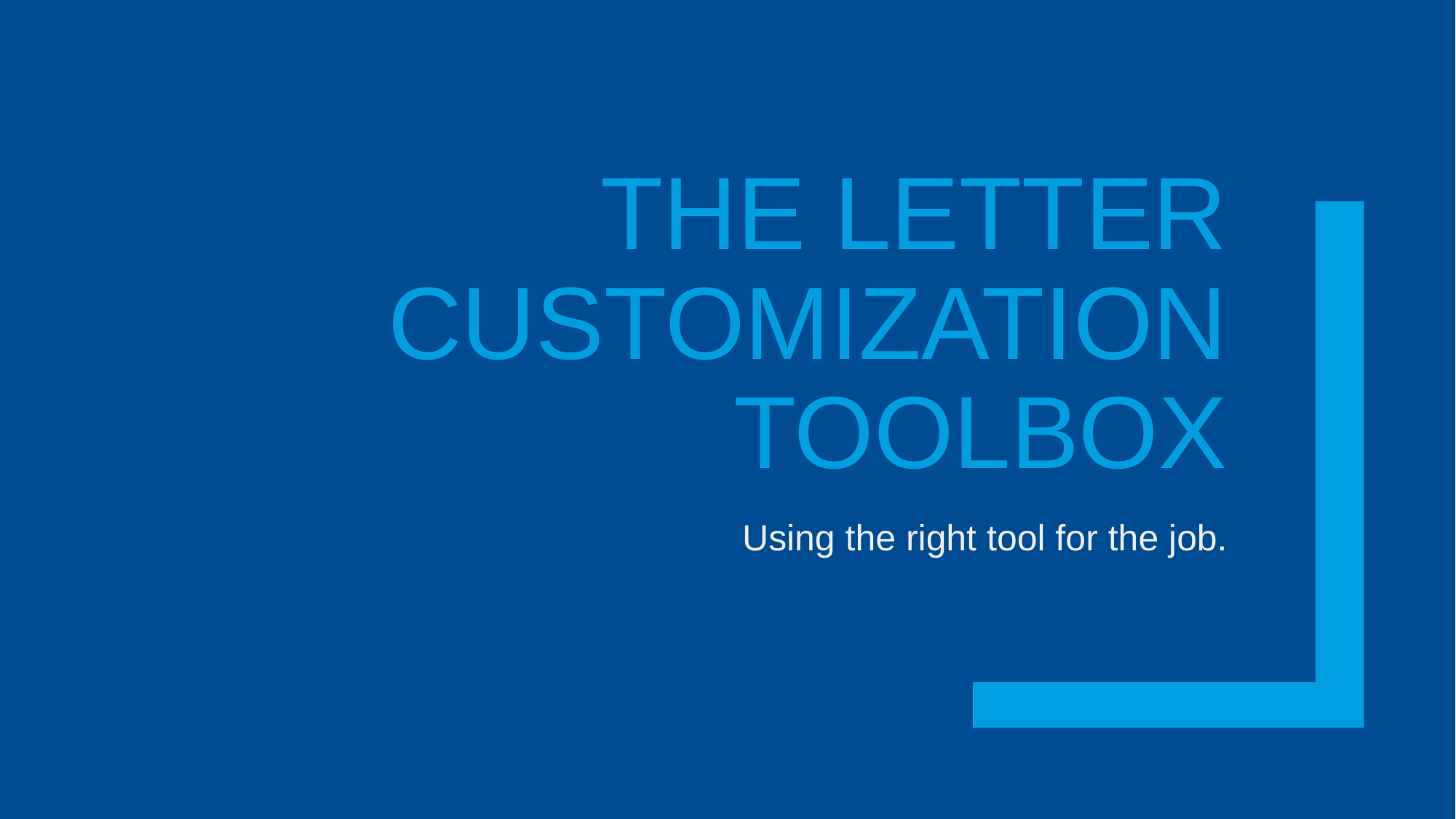

# The letter customization toolbox
Using the right tool for the job.